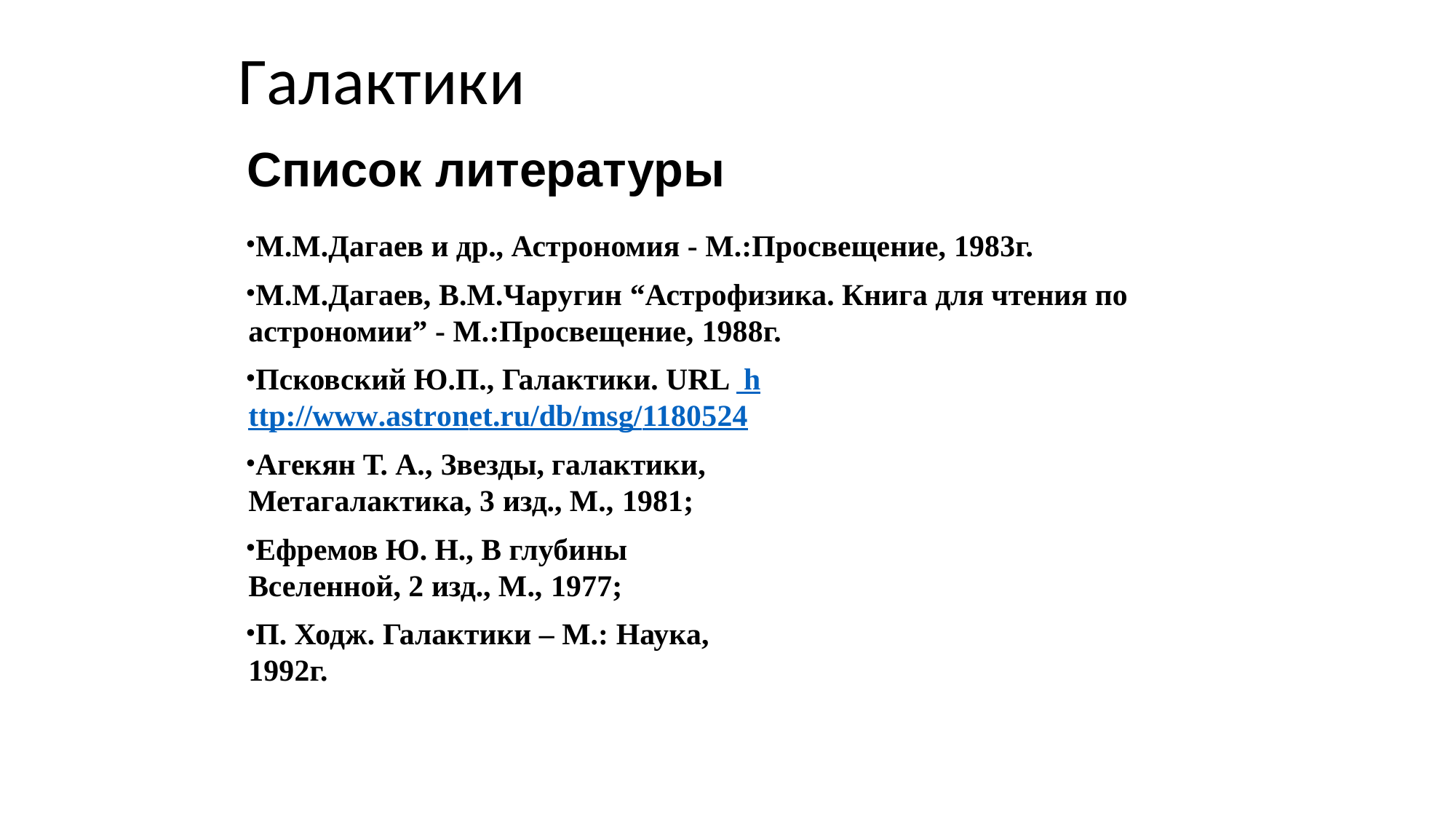

# Галактики
Список литературы
М.М.Дагаев и др., Астрономия - М.:Просвещение, 1983г.
М.М.Дагаев, В.М.Чаругин “Астрофизика. Книга для чтения по  астрономии” - М.:Просвещение, 1988г.
Псковский Ю.П., Галактики. URL  http://www.astronet.ru/db/msg/1180524
Агекян Т. А., Звезды, галактики, Метагалактика, 3 изд., М., 1981;
Ефремов Ю. Н., В глубины Вселенной, 2 изд., М., 1977;
П. Ходж. Галактики – М.: Наука, 1992г.